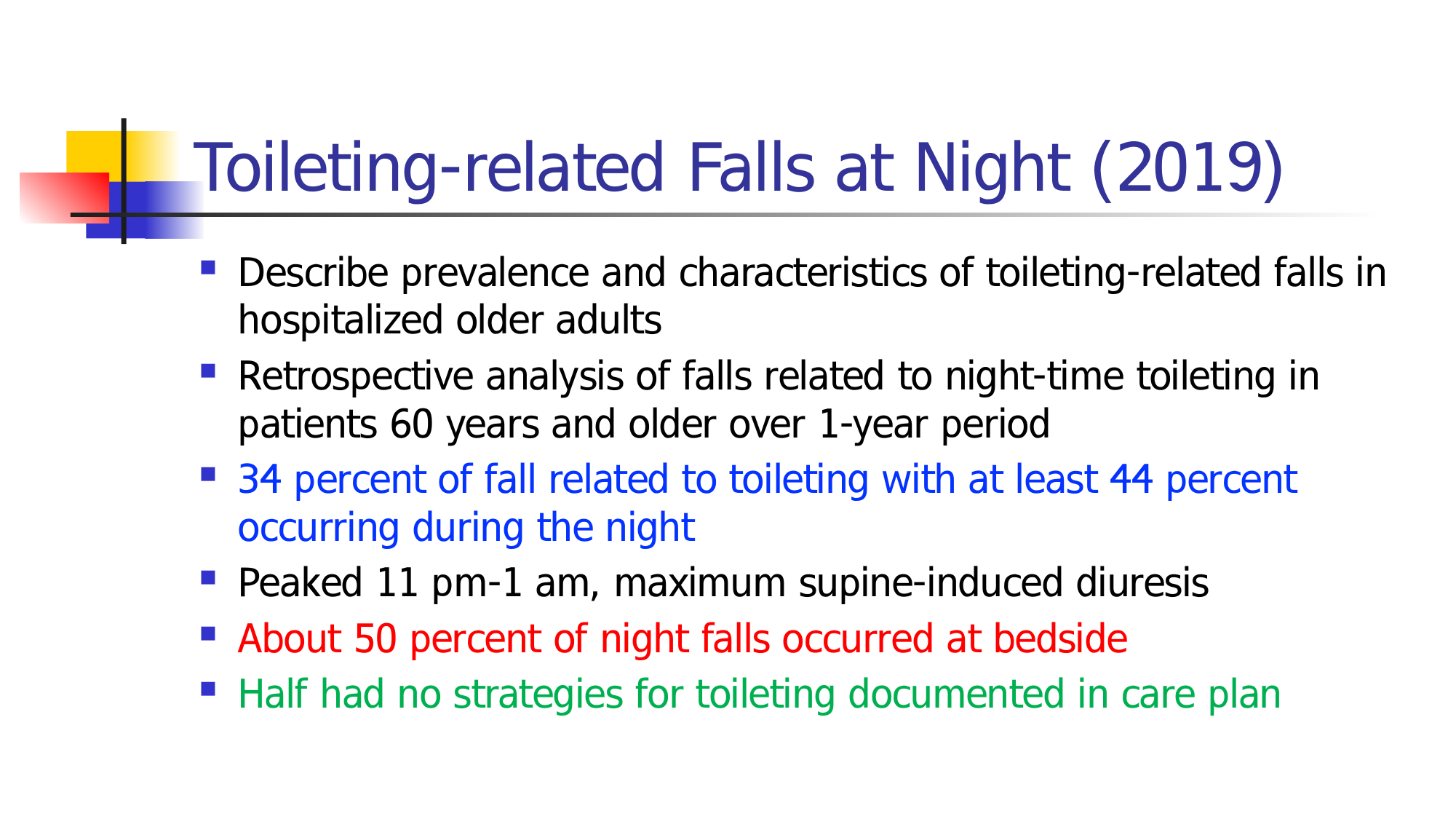

# Toileting-related Falls at Night (2019)
Describe prevalence and characteristics of toileting-related falls in hospitalized older adults
Retrospective analysis of falls related to night-time toileting in patients 60 years and older over 1-year period
34 percent of fall related to toileting with at least 44 percent occurring during the night
Peaked 11 pm-1 am, maximum supine-induced diuresis
About 50 percent of night falls occurred at bedside
Half had no strategies for toileting documented in care plan